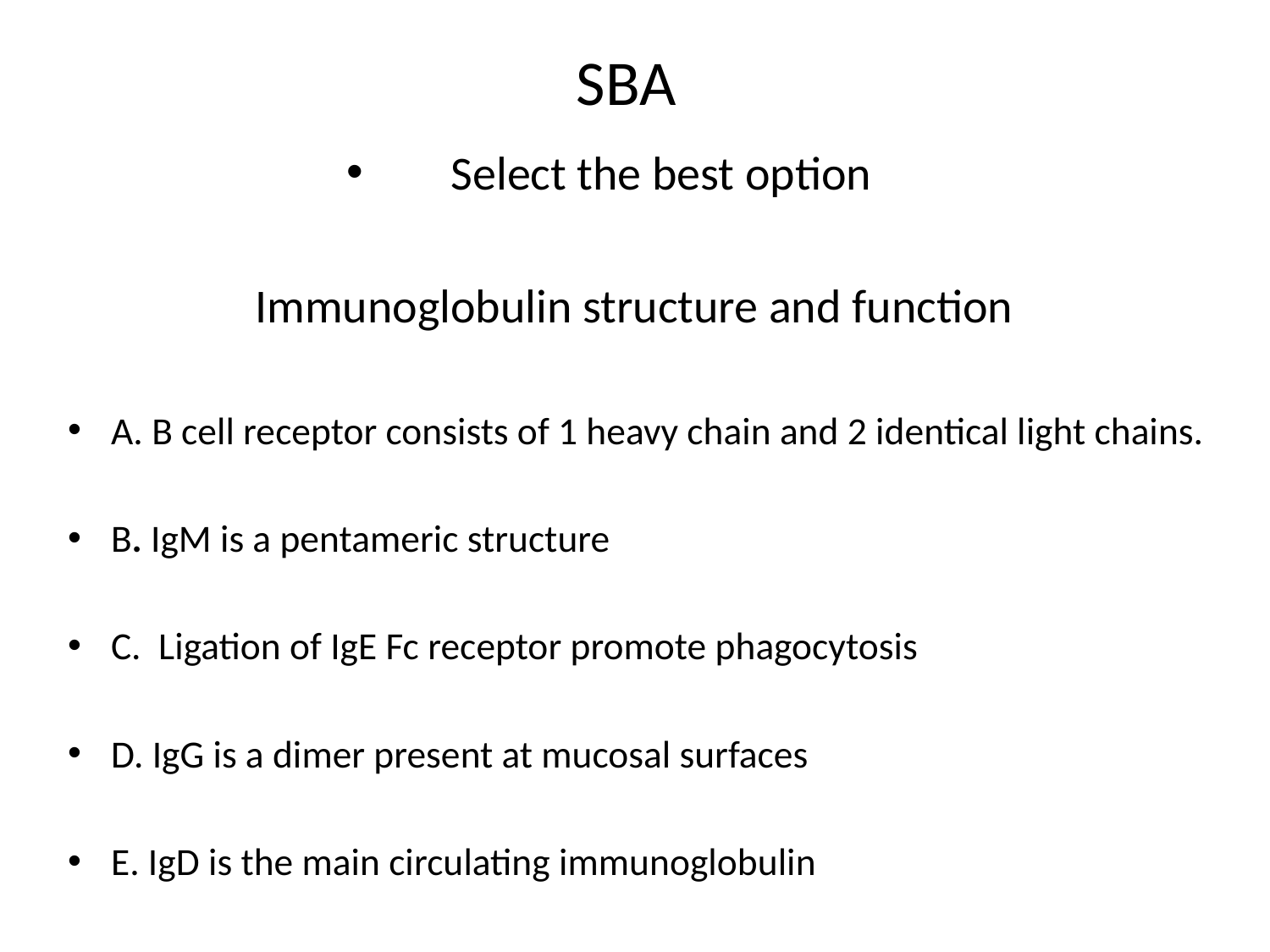

# SBA
Select the best option

Immunoglobulin structure and function

A. B cell receptor consists of 1 heavy chain and 2 identical light chains.

B. IgM is a pentameric structure

C.  Ligation of IgE Fc receptor promote phagocytosis

D. IgG is a dimer present at mucosal surfaces

E. IgD is the main circulating immunoglobulin